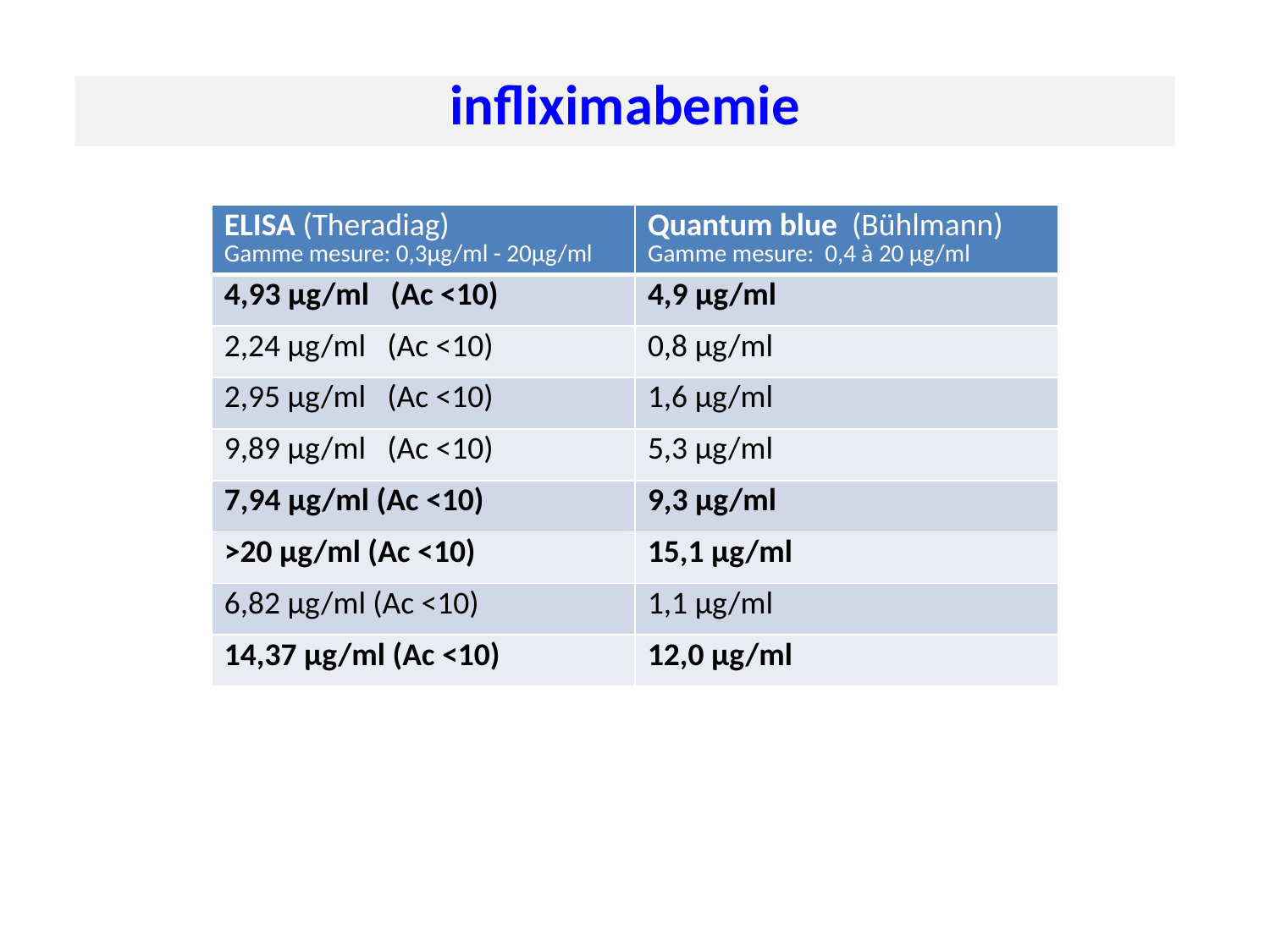

infliximabemie
| ELISA (Theradiag) Gamme mesure: 0,3µg/ml - 20µg/ml | Quantum blue (Bühlmann) Gamme mesure: 0,4 à 20 µg/ml |
| --- | --- |
| 4,93 µg/ml (Ac <10) | 4,9 µg/ml |
| 2,24 µg/ml (Ac <10) | 0,8 µg/ml |
| 2,95 µg/ml (Ac <10) | 1,6 µg/ml |
| 9,89 µg/ml (Ac <10) | 5,3 µg/ml |
| 7,94 µg/ml (Ac <10) | 9,3 µg/ml |
| >20 µg/ml (Ac <10) | 15,1 µg/ml |
| 6,82 µg/ml (Ac <10) | 1,1 µg/ml |
| 14,37 µg/ml (Ac <10) | 12,0 µg/ml |